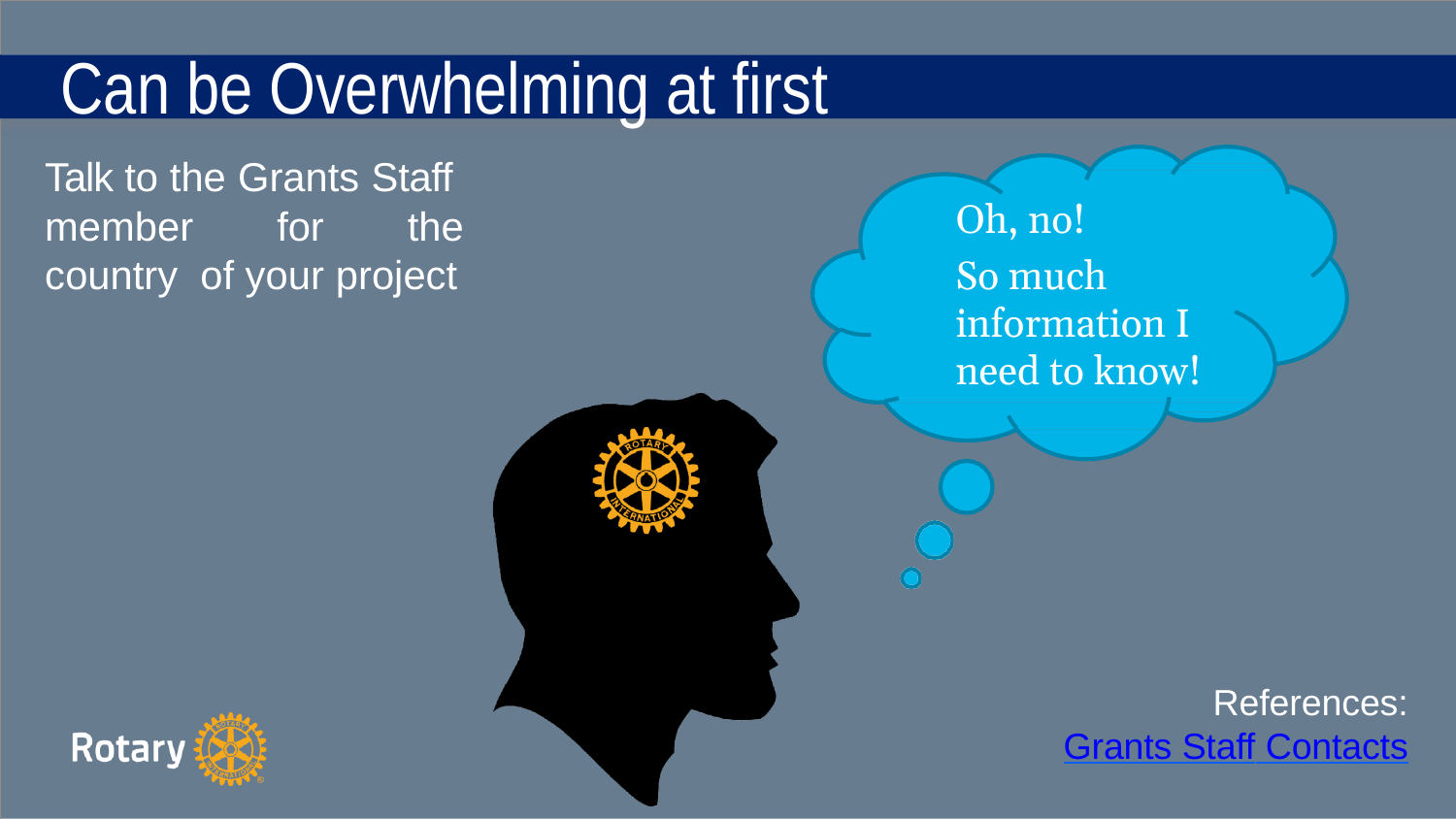

# Can be Overwhelming at first

Talk to the Grants Staff  member for the country  of your project

Oh, no!
So much  information I  need to know!

References:
Grants Staff Contacts